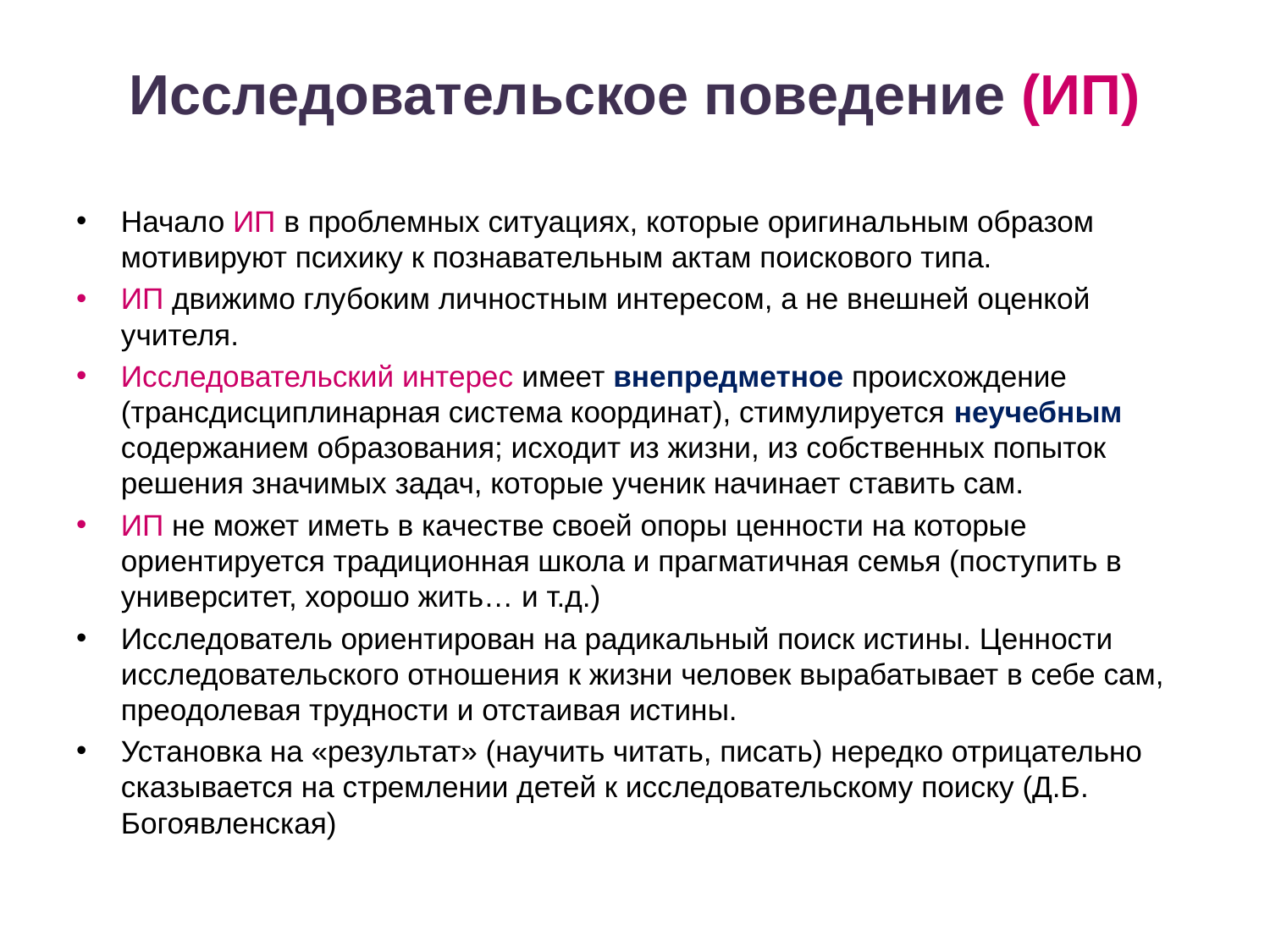

# Исследовательское поведение (ИП)
Начало ИП в проблемных ситуациях, которые оригинальным образом мотивируют психику к познавательным актам поискового типа.
ИП движимо глубоким личностным интересом, а не внешней оценкой учителя.
Исследовательский интерес имеет внепредметное происхождение (трансдисциплинарная система координат), стимулируется неучебным содержанием образования; исходит из жизни, из собственных попыток решения значимых задач, которые ученик начинает ставить сам.
ИП не может иметь в качестве своей опоры ценности на которые ориентируется традиционная школа и прагматичная семья (поступить в университет, хорошо жить… и т.д.)
Исследователь ориентирован на радикальный поиск истины. Ценности  исследовательского отношения к жизни человек вырабатывает в себе сам, преодолевая трудности и отстаивая истины.
Установка на «результат» (научить читать, писать) нередко отрицательно сказывается на стремлении детей к исследовательскому поиску (Д.Б. Богоявленская)